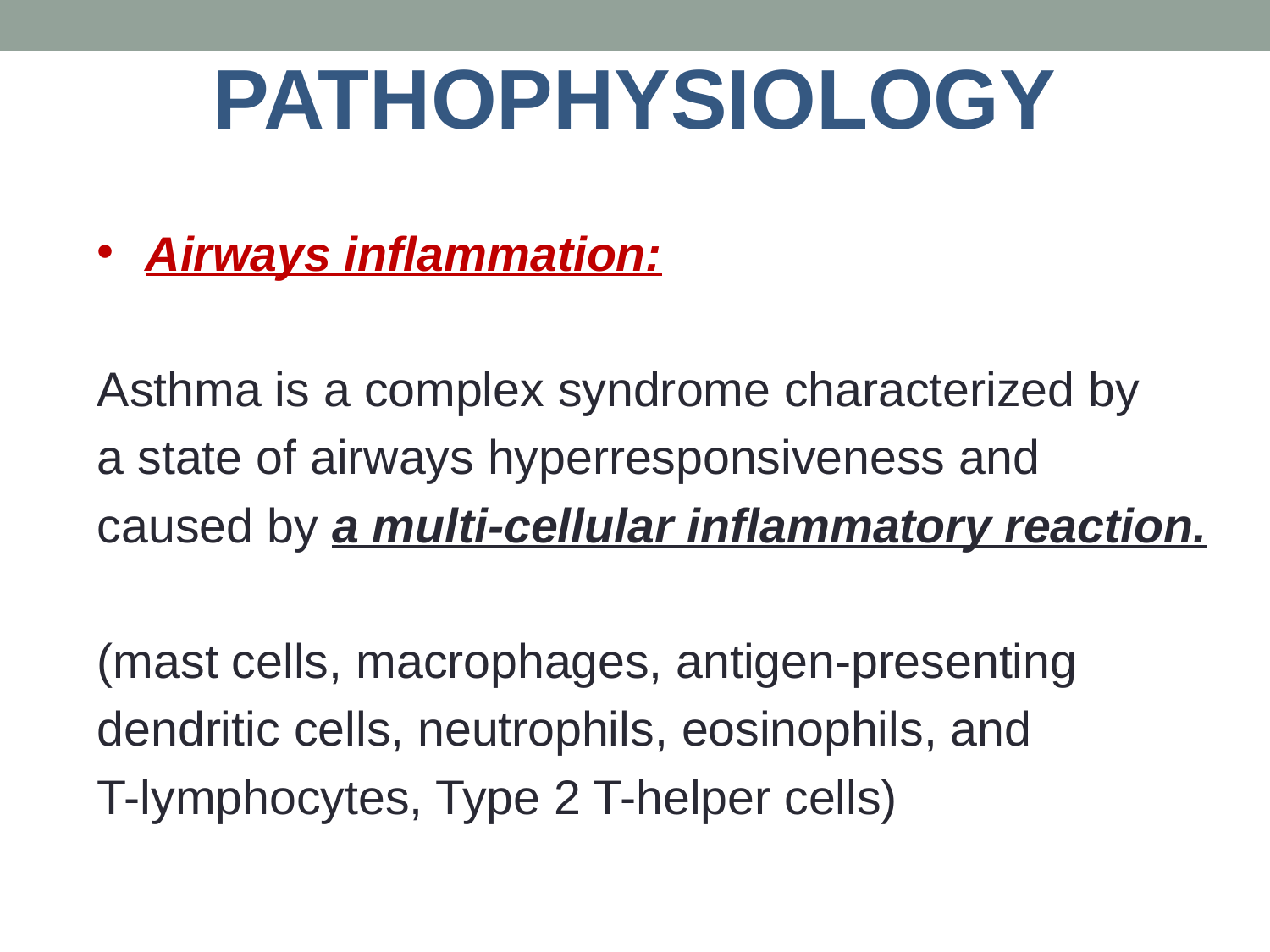

Pathophysiology
Airways inflammation:

Asthma is a complex syndrome characterized by
a state of airways hyperresponsiveness and
caused by a multi-cellular inflammatory reaction.

(mast cells, macrophages, antigen-presenting
dendritic cells, neutrophils, eosinophils, and
T-lymphocytes, Type 2 T-helper cells)